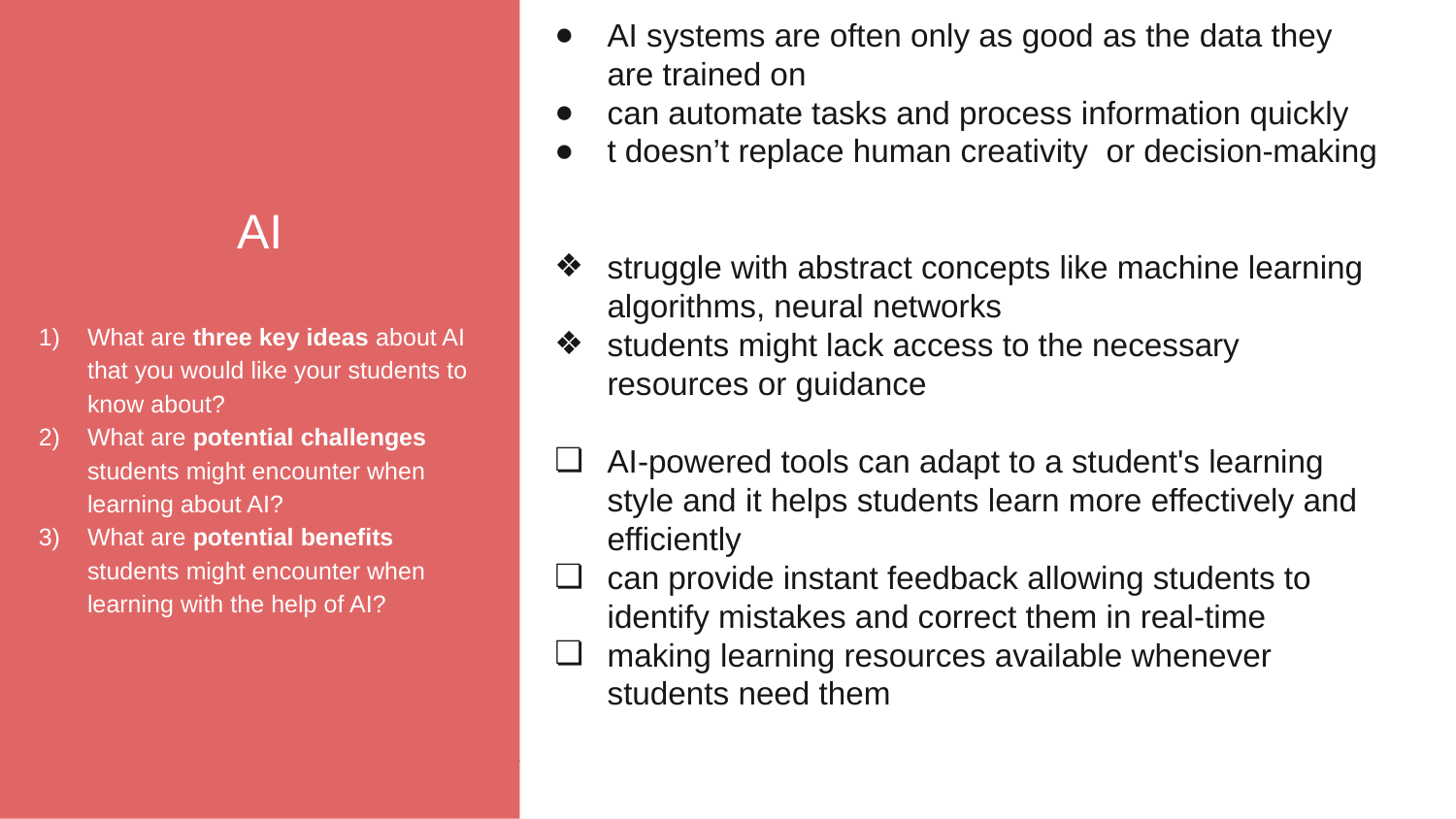

AI

What are three key ideas about AI that you would like your students to know about?
What are potential challenges students might encounter when learning about AI?
What are potential benefits students might encounter when learning with the help of AI?
AI systems are often only as good as the data they are trained on
can automate tasks and process information quickly
t doesn’t replace human creativity  or decision-making

struggle with abstract concepts like machine learning algorithms, neural networks
students might lack access to the necessary resources or guidance

AI-powered tools can adapt to a student's learning style and it helps students learn more effectively and efficiently
can provide instant feedback allowing students to identify mistakes and correct them in real-time
making learning resources available whenever students need them